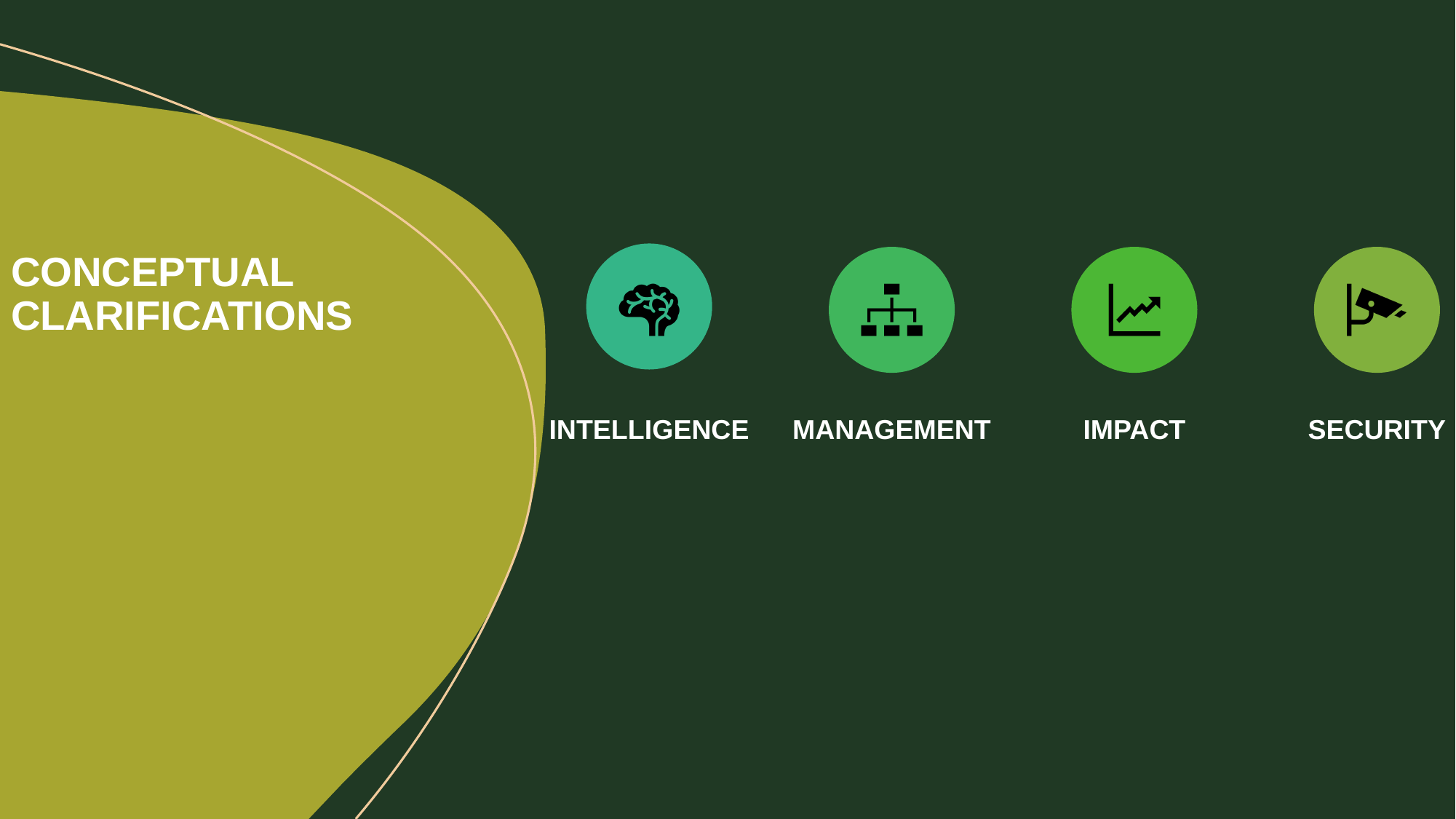

# CONCEPTUAL CLARIFICATIONS

Intelligence
Management
Impact
Security